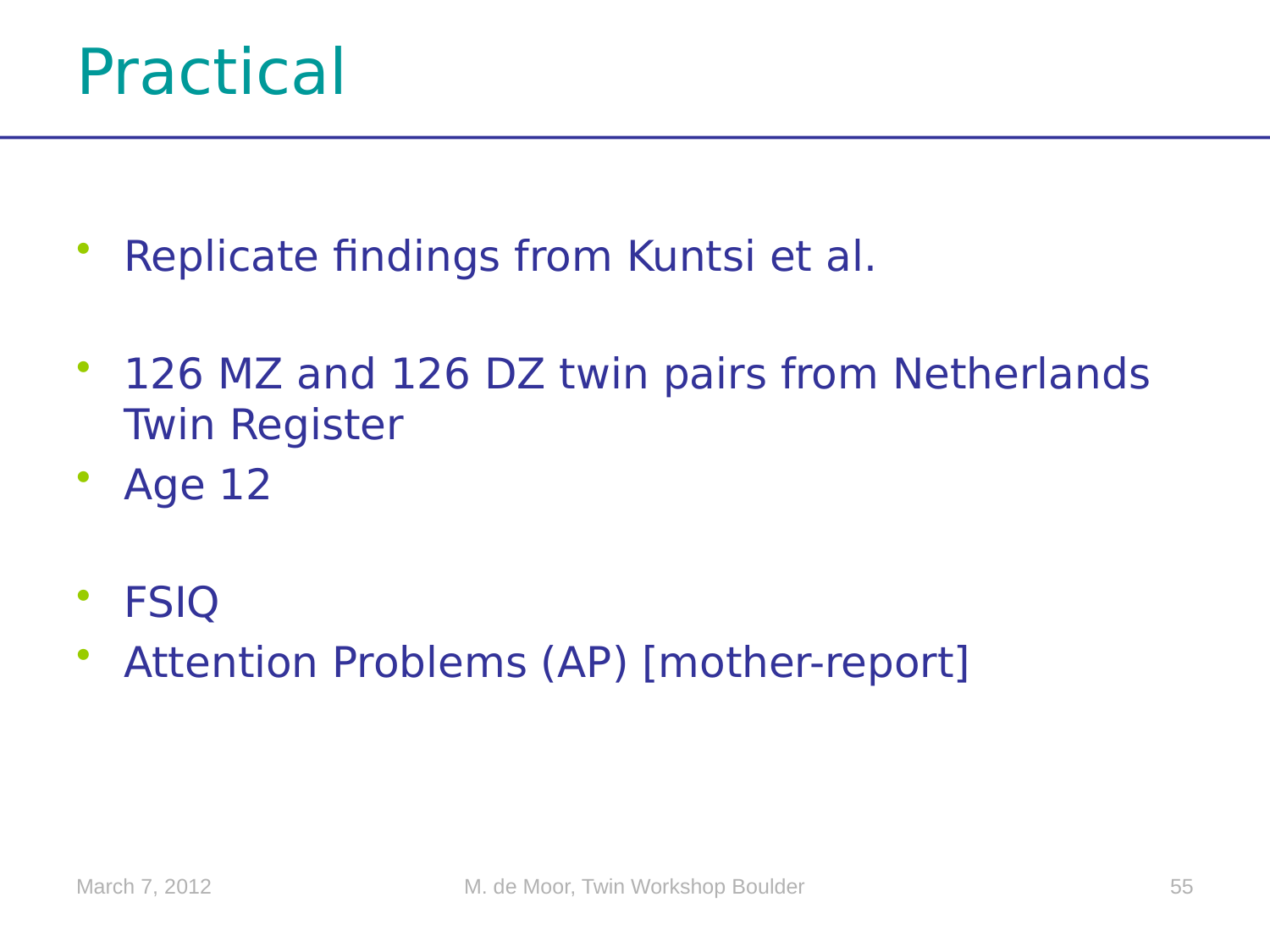

# Practical
Replicate findings from Kuntsi et al.

126 MZ and 126 DZ twin pairs from Netherlands Twin Register
Age 12

FSIQ
Attention Problems (AP) [mother-report]
March 7, 2012
M. de Moor, Twin Workshop Boulder
55